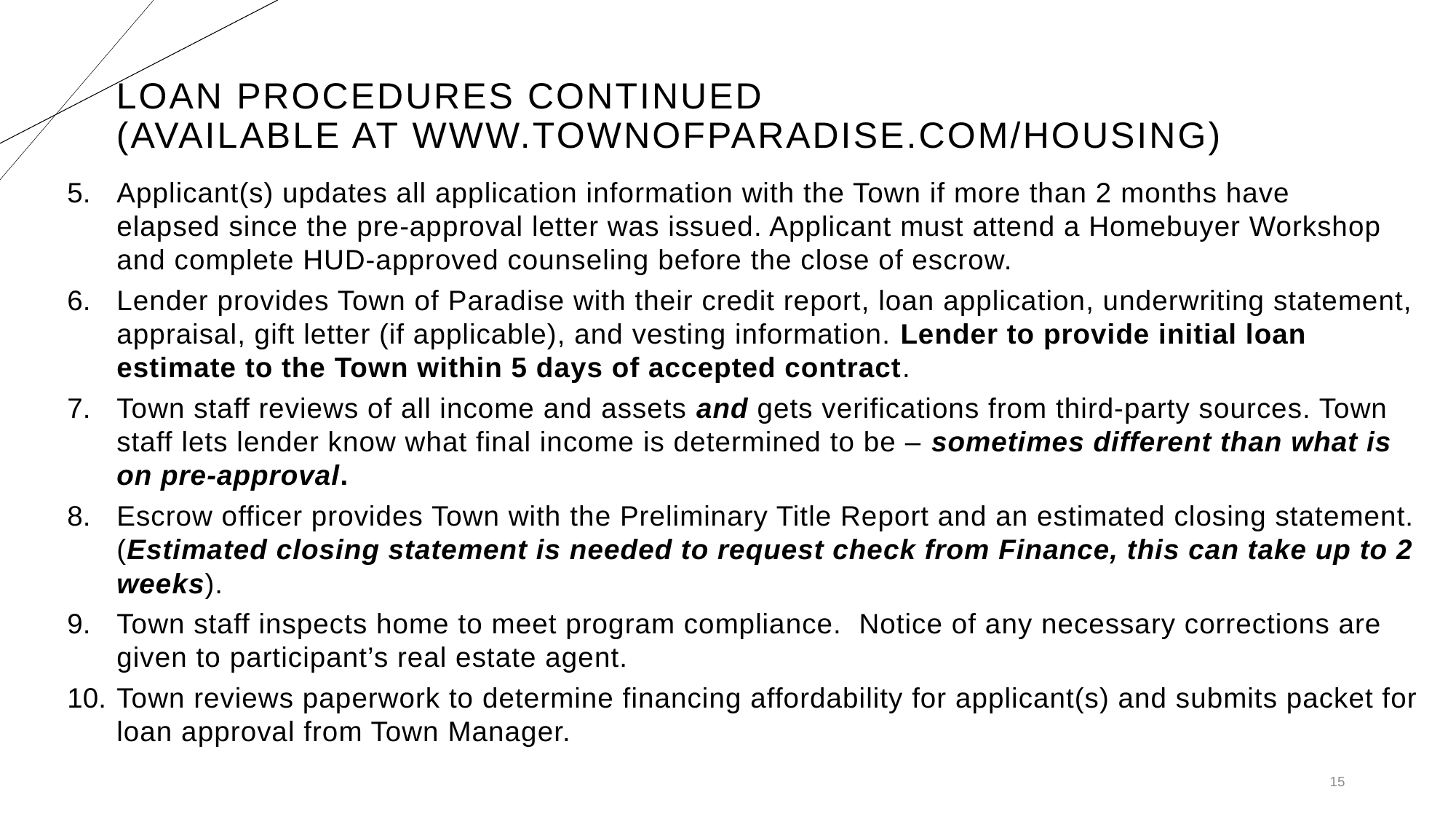

# Loan procedures continued (available at www.townofparadise.com/housing)
Applicant(s) updates all application information with the Town if more than 2 months have   elapsed since the pre-approval letter was issued. Applicant must attend a Homebuyer Workshop and complete HUD-approved counseling before the close of escrow.
Lender provides Town of Paradise with their credit report, loan application, underwriting statement, appraisal, gift letter (if applicable), and vesting information. Lender to provide initial loan estimate to the Town within 5 days of accepted contract.
Town staff reviews of all income and assets and gets verifications from third-party sources. Town staff lets lender know what final income is determined to be – sometimes different than what is on pre-approval.
Escrow officer provides Town with the Preliminary Title Report and an estimated closing statement. (Estimated closing statement is needed to request check from Finance, this can take up to 2 weeks).
Town staff inspects home to meet program compliance.  Notice of any necessary corrections are given to participant’s real estate agent.
Town reviews paperwork to determine financing affordability for applicant(s) and submits packet for loan approval from Town Manager.

15